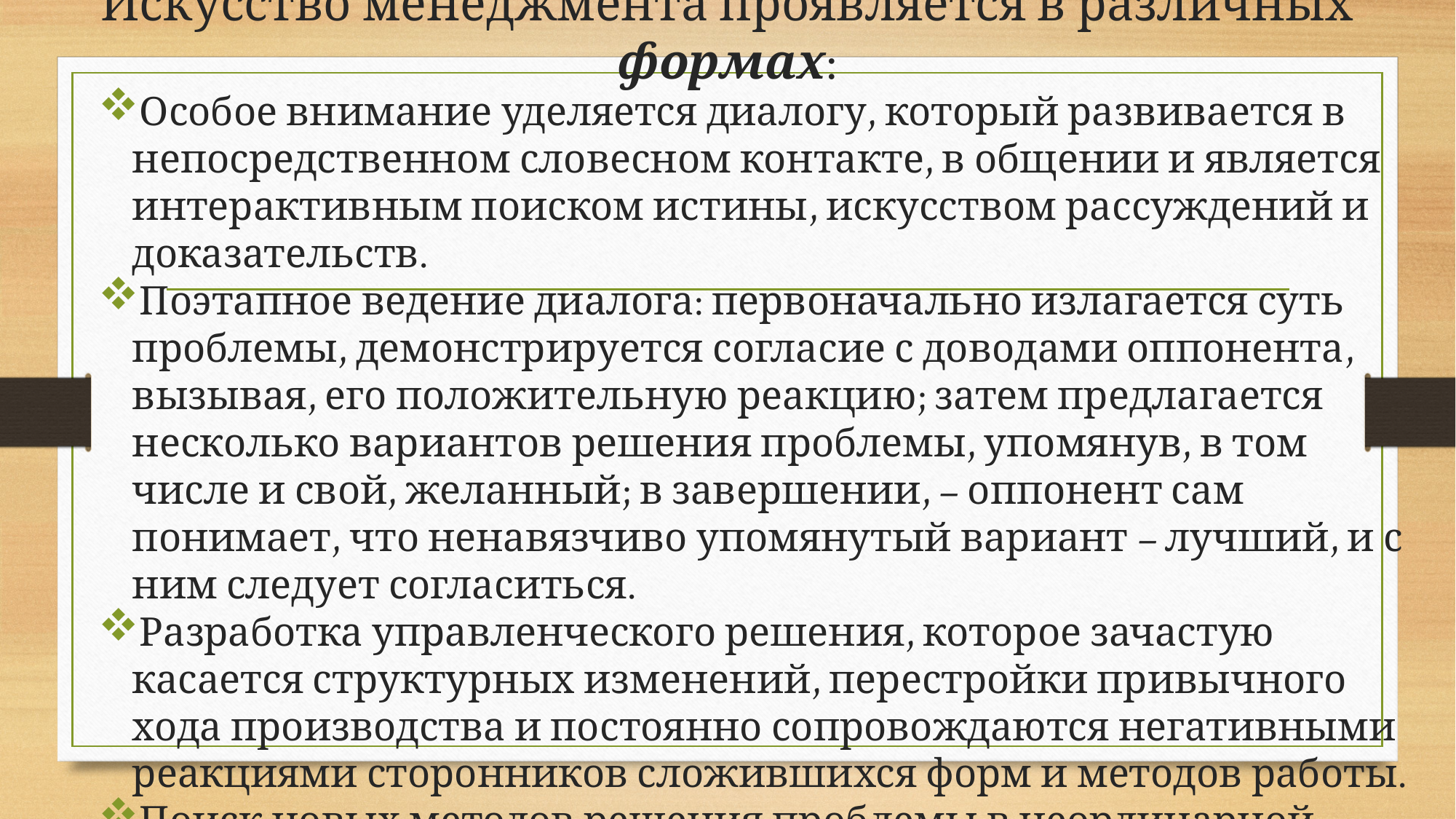

# Искусство менеджмента проявляется в различных формах:
Особое внимание уделяется диалогу, который развивается в непосредственном словесном контакте, в общении и является интерактивным поиском истины, искусством рассуждений и доказательств.
Поэтапное ведение диалога: первоначально излагается суть проблемы, демонстрируется согласие с доводами оппонента, вызывая, его положительную реакцию; затем предлагается несколько вариантов решения проблемы, упомянув, в том числе и свой, желанный; в завершении, – оппонент сам понимает, что ненавязчиво упомянутый вариант – лучший, и с ним следует согласиться.
Разработка управленческого решения, которое зачастую касается структурных изменений, перестройки привычного хода производства и постоянно сопровождаются негативными реакциями сторонников сложившихся форм и методов работы.
Поиск новых методов решения проблемы в неординарной ситуации, не исключая метод хаотичных проб и ошибок.